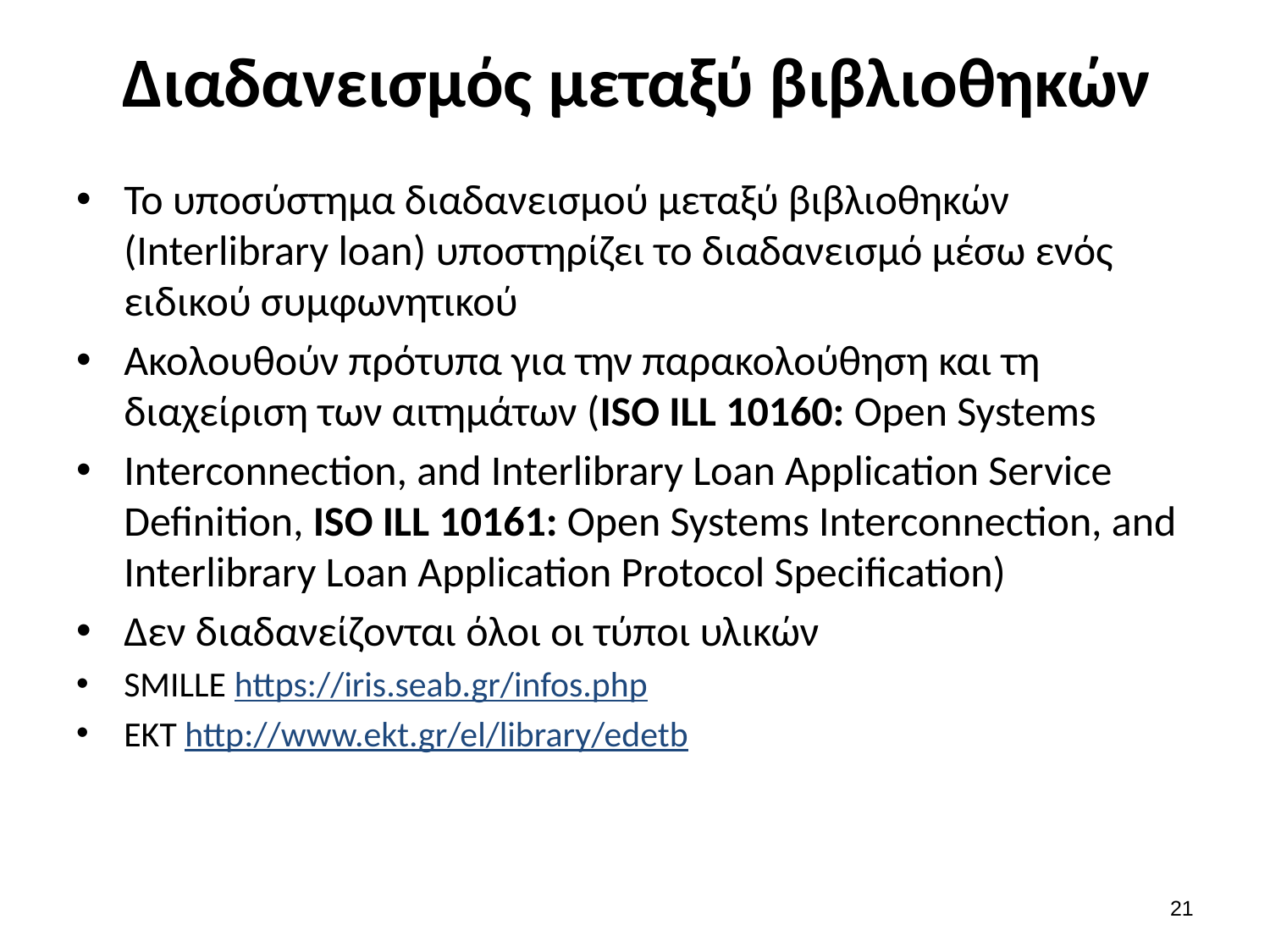

# Διαδανεισμός μεταξύ βιβλιοθηκών
Το υποσύστημα διαδανεισμού μεταξύ βιβλιοθηκών (Interlibrary loan) υποστηρίζει το διαδανεισμό μέσω ενός ειδικού συμφωνητικού
Ακολουθούν πρότυπα για την παρακολούθηση και τη διαχείριση των αιτημάτων (ISO ILL 10160: Open Systems
Interconnection, and Interlibrary Loan Application Service Definition, ISO ILL 10161: Open Systems Interconnection, and Interlibrary Loan Application Protocol Specification)
Δεν διαδανείζονται όλοι οι τύποι υλικών
SMILLE https://iris.seab.gr/infos.php
ΕΚΤ http://www.ekt.gr/el/library/edetb
21